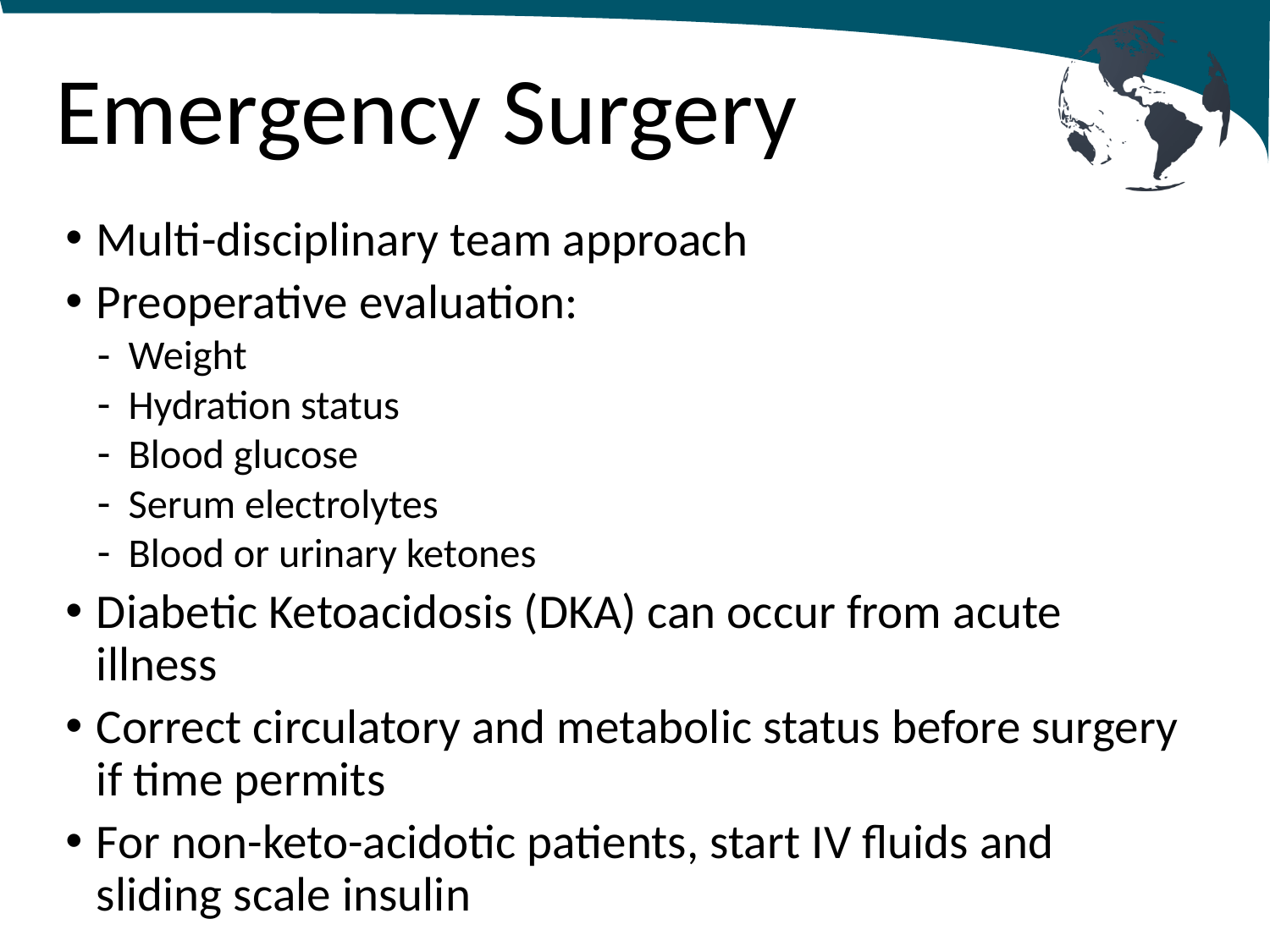

# Emergency Surgery
Multi-disciplinary team approach
Preoperative evaluation:
Weight
Hydration status
Blood glucose
Serum electrolytes
Blood or urinary ketones
Diabetic Ketoacidosis (DKA) can occur from acute illness
Correct circulatory and metabolic status before surgery if time permits
For non-keto-acidotic patients, start IV fluids and sliding scale insulin